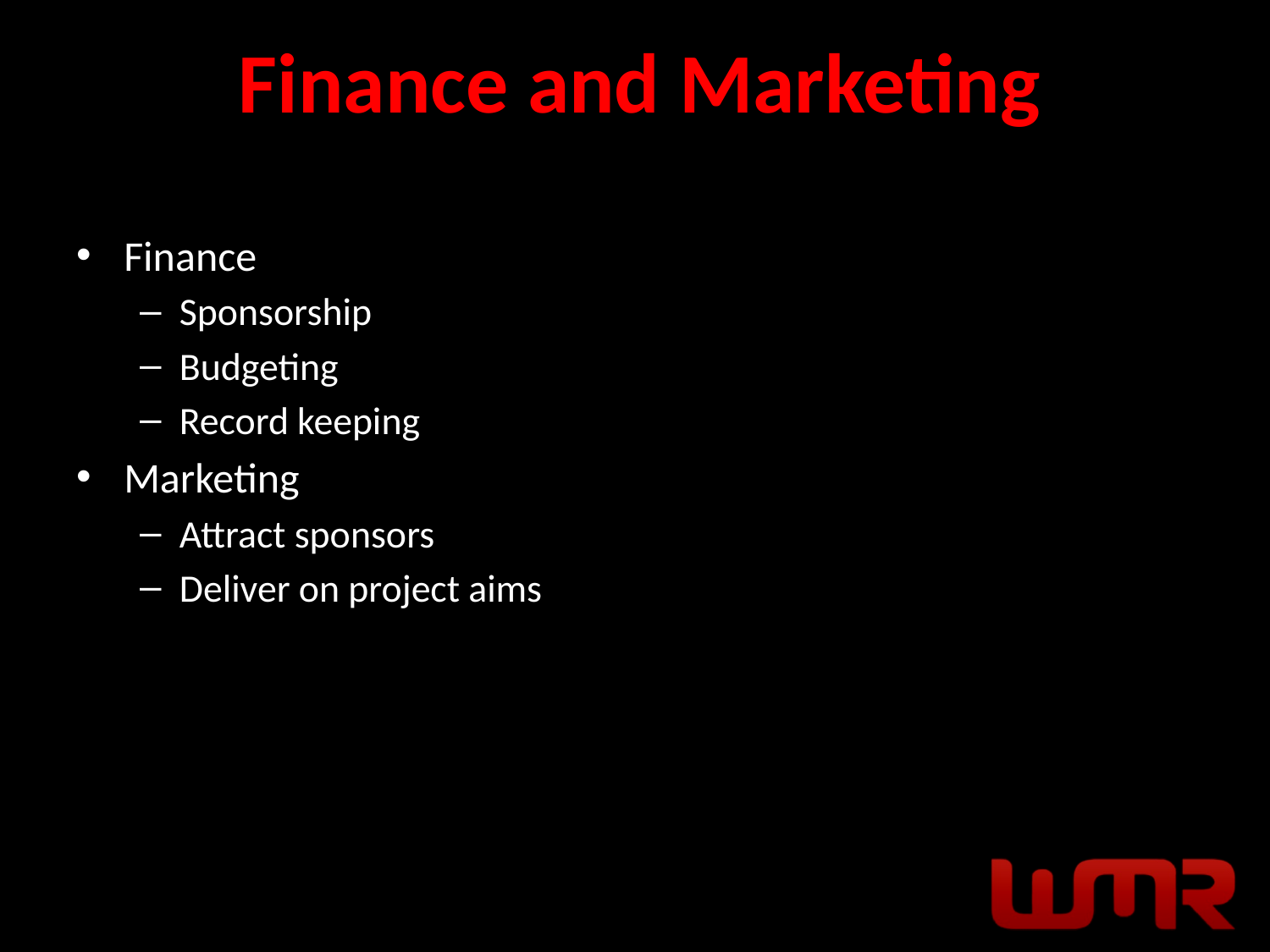

# Finance and Marketing
Finance
Sponsorship
Budgeting
Record keeping
Marketing
Attract sponsors
Deliver on project aims